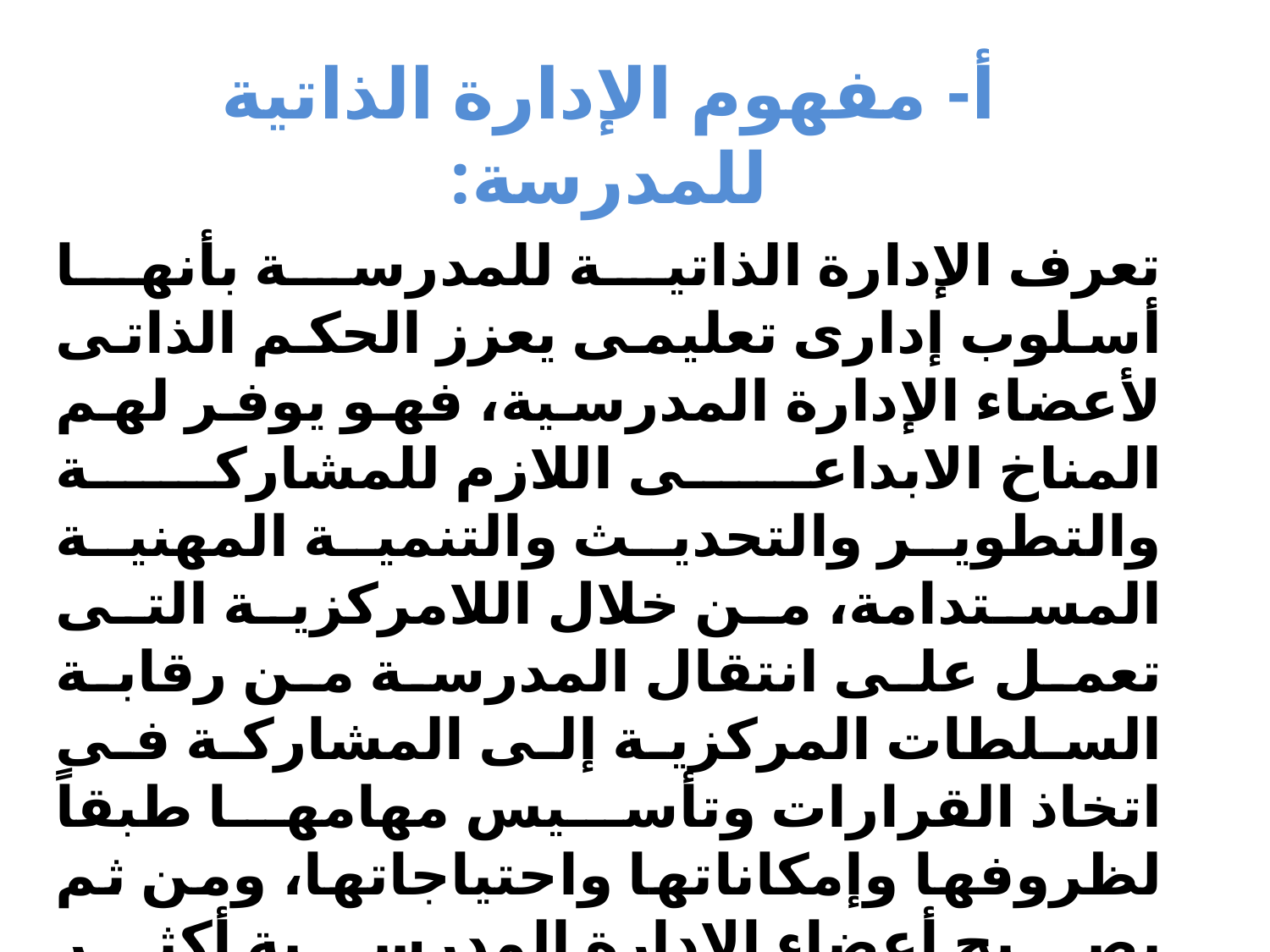

أ- مفهوم الإدارة الذاتية للمدرسة:
تعرف الإدارة الذاتية للمدرسة بأنها أسلوب إدارى تعليمى يعزز الحكم الذاتى لأعضاء الإدارة المدرسية، فهو يوفر لهم المناخ الابداعى اللازم للمشاركة والتطوير والتحديث والتنمية المهنية المستدامة، من خلال اللامركزية التى تعمل على انتقال المدرسة من رقابة السلطات المركزية إلى المشاركة فى اتخاذ القرارات وتأسيس مهامها طبقاً لظروفها وإمكاناتها واحتياجاتها، ومن ثم يصبح أعضاء الإدارة المدرسية أكثر استقلالية ومسئولية فى اتخاذ القرارات المتعلقة بالمناهج الدراسية والتنمية المهنية وتوزيع الموارد المادية والبشرية فى المدرسة.